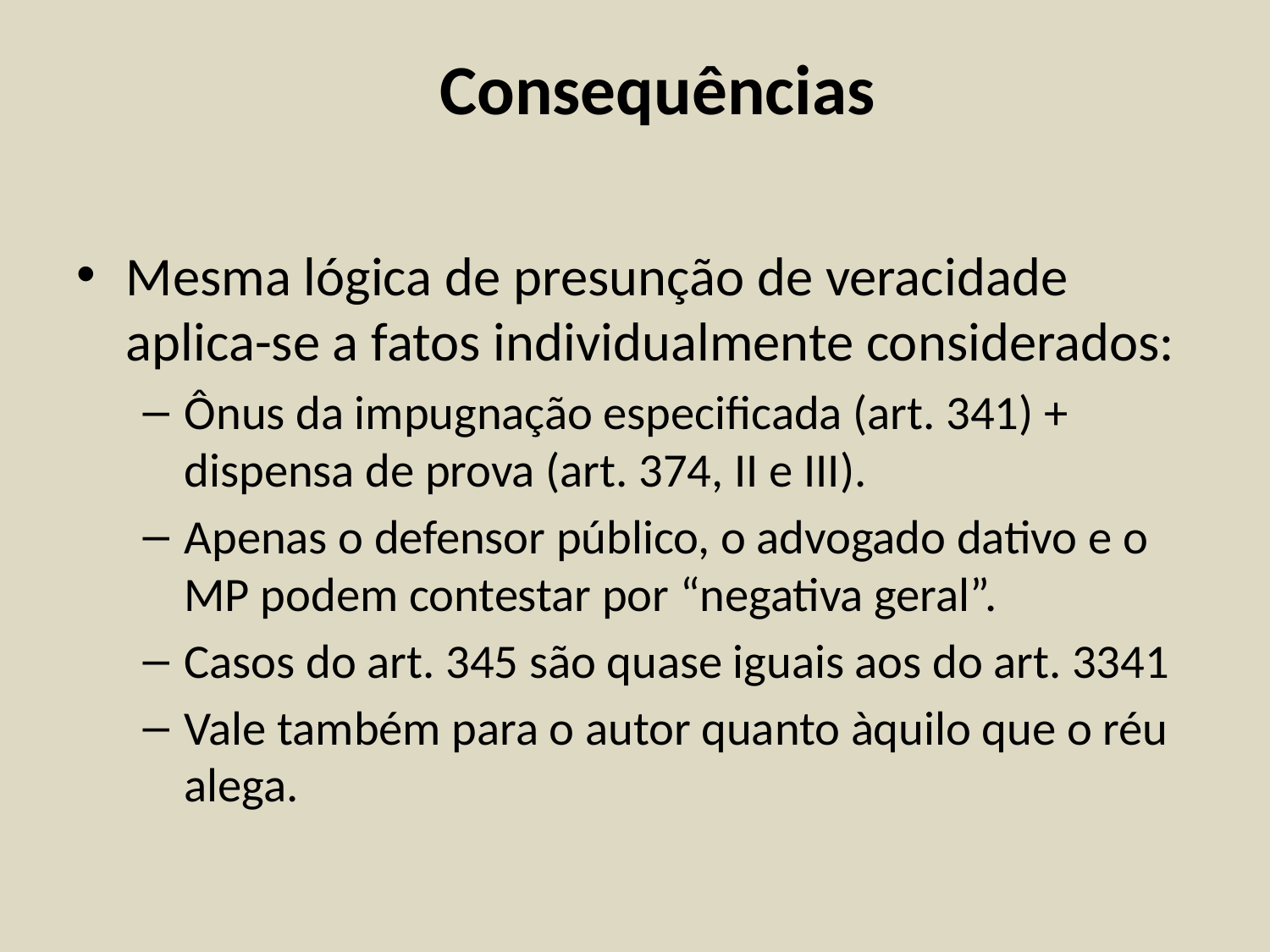

# Consequências
Mesma lógica de presunção de veracidade aplica-se a fatos individualmente considerados:
Ônus da impugnação especificada (art. 341) + dispensa de prova (art. 374, II e III).
Apenas o defensor público, o advogado dativo e o MP podem contestar por “negativa geral”.
Casos do art. 345 são quase iguais aos do art. 3341
Vale também para o autor quanto àquilo que o réu alega.